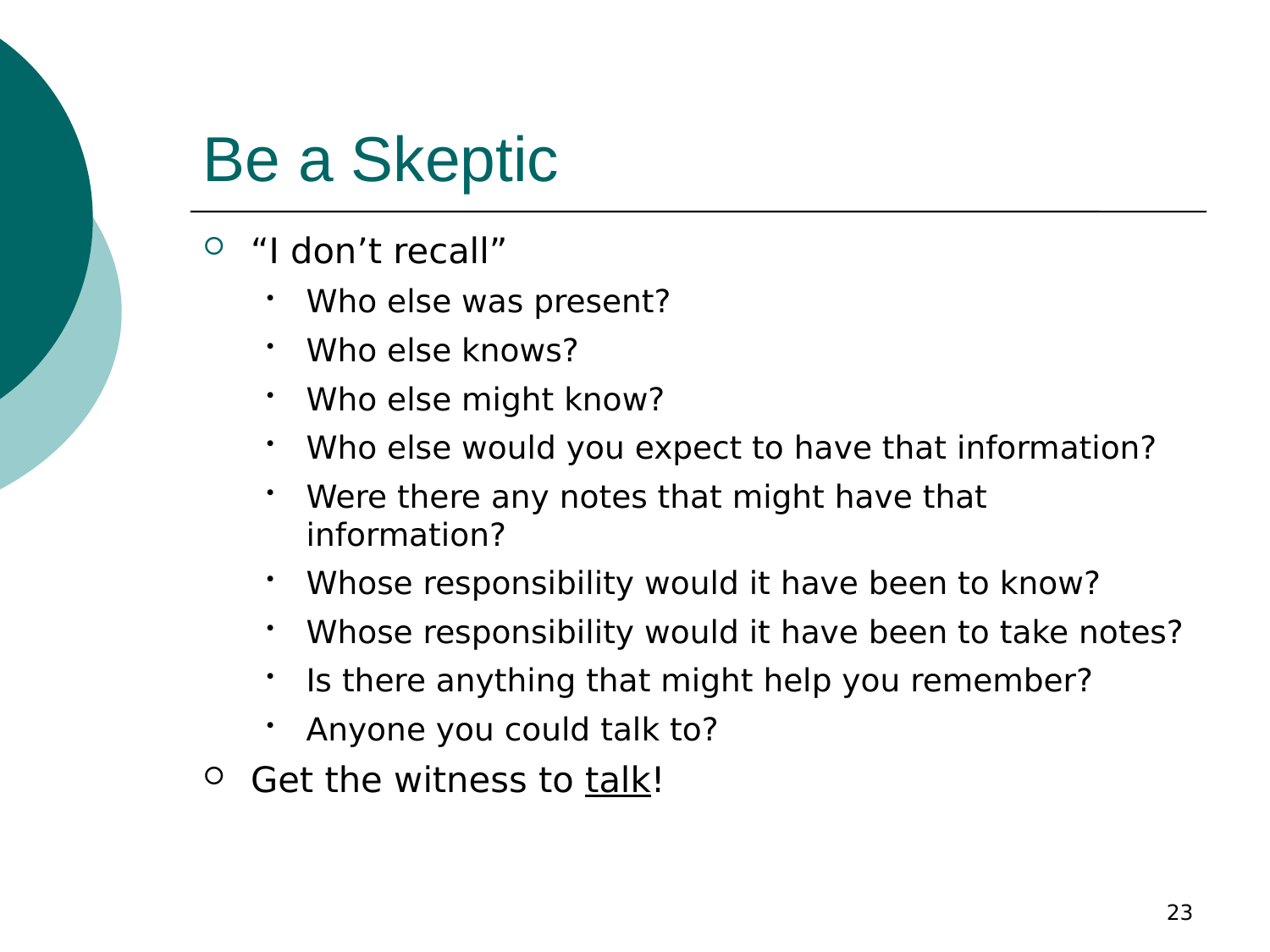

# Be a Skeptic
“I don’t recall”
Who else was present?
Who else knows?
Who else might know?
Who else would you expect to have that information?
Were there any notes that might have that information?
Whose responsibility would it have been to know?
Whose responsibility would it have been to take notes?
Is there anything that might help you remember?
Anyone you could talk to?
Get the witness to talk!
23